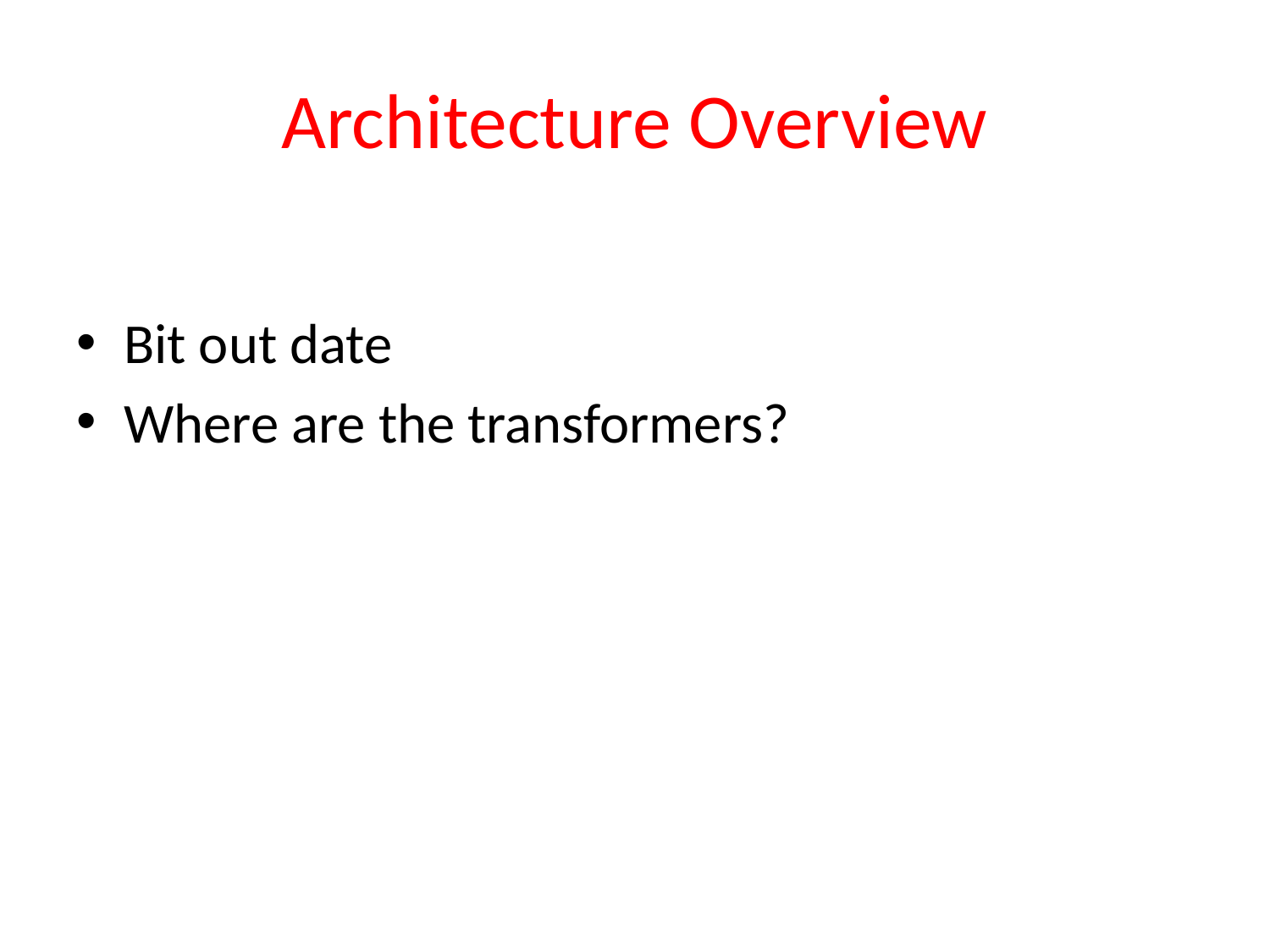

# Architecture Overview

Bit out date
Where are the transformers?